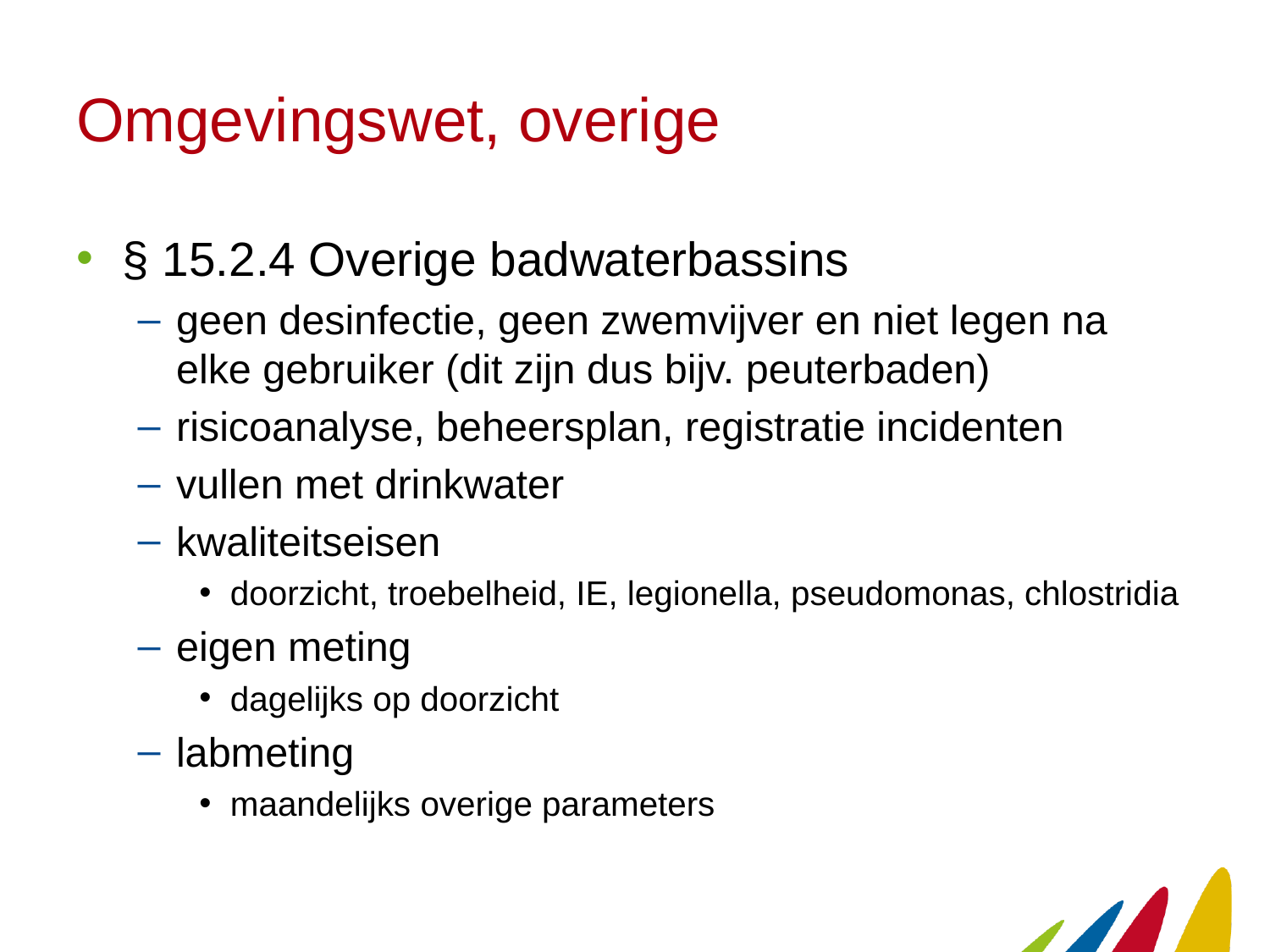

# Omgevingswet, overige
§ 15.2.4 Overige badwaterbassins
geen desinfectie, geen zwemvijver en niet legen na elke gebruiker (dit zijn dus bijv. peuterbaden)
risicoanalyse, beheersplan, registratie incidenten
vullen met drinkwater
kwaliteitseisen
doorzicht, troebelheid, IE, legionella, pseudomonas, chlostridia
eigen meting
dagelijks op doorzicht
labmeting
maandelijks overige parameters